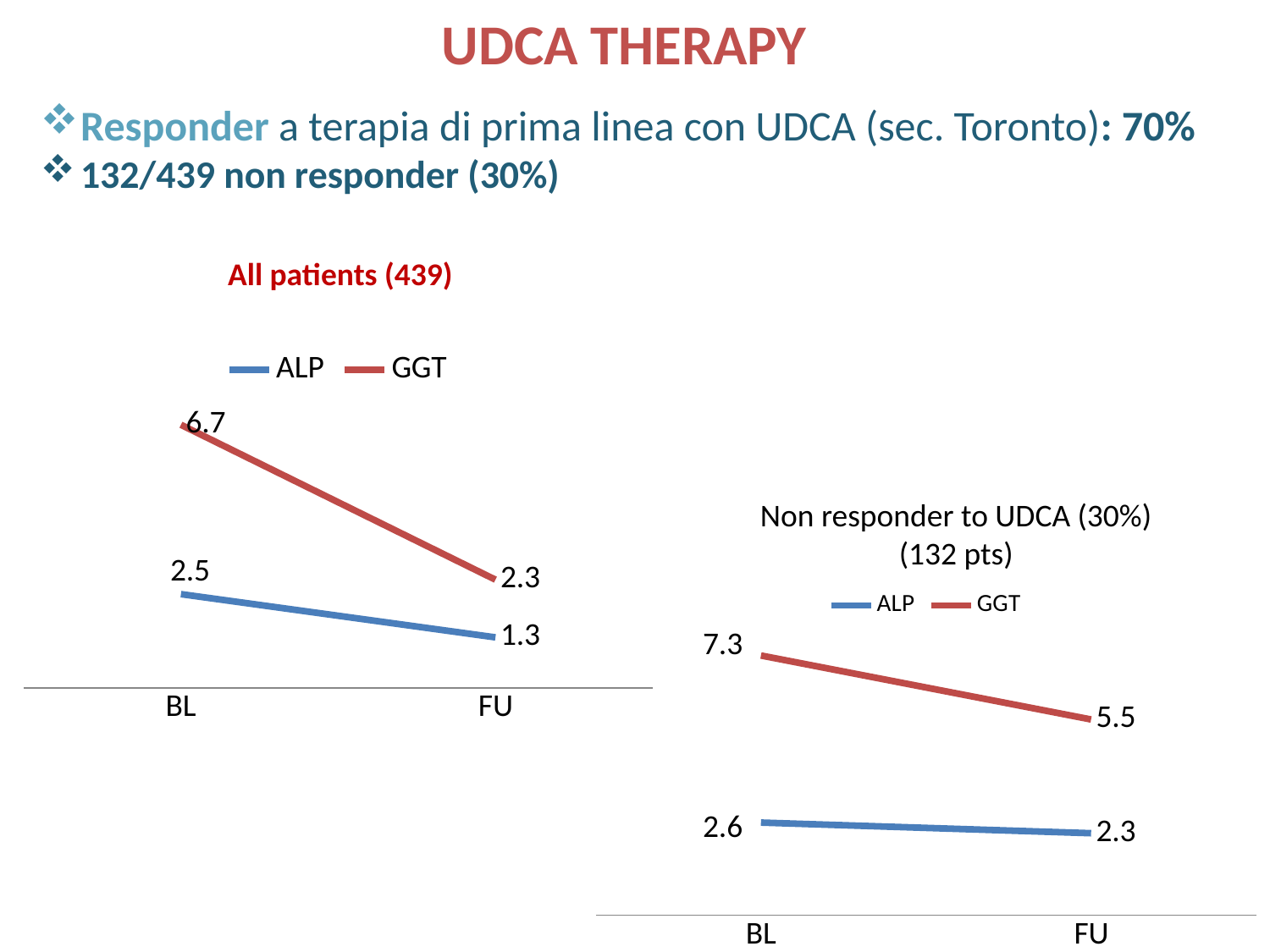

UDCA THERAPY
Responder a terapia di prima linea con UDCA (sec. Toronto): 70%
132/439 non responder (30%)
All patients (439)

### Chart

| Category | ALP | GGT |
|---|---|---|
| BL | 2.6 | 7.3 |
| FU | 1.4 | 3.0 |
Non responder to UDCA (30%)
(132 pts)

### Chart

| Category | ALP | GGT |
|---|---|---|
| BL | 2.6 | 7.3 |
| FU | 2.3 | 5.5 |